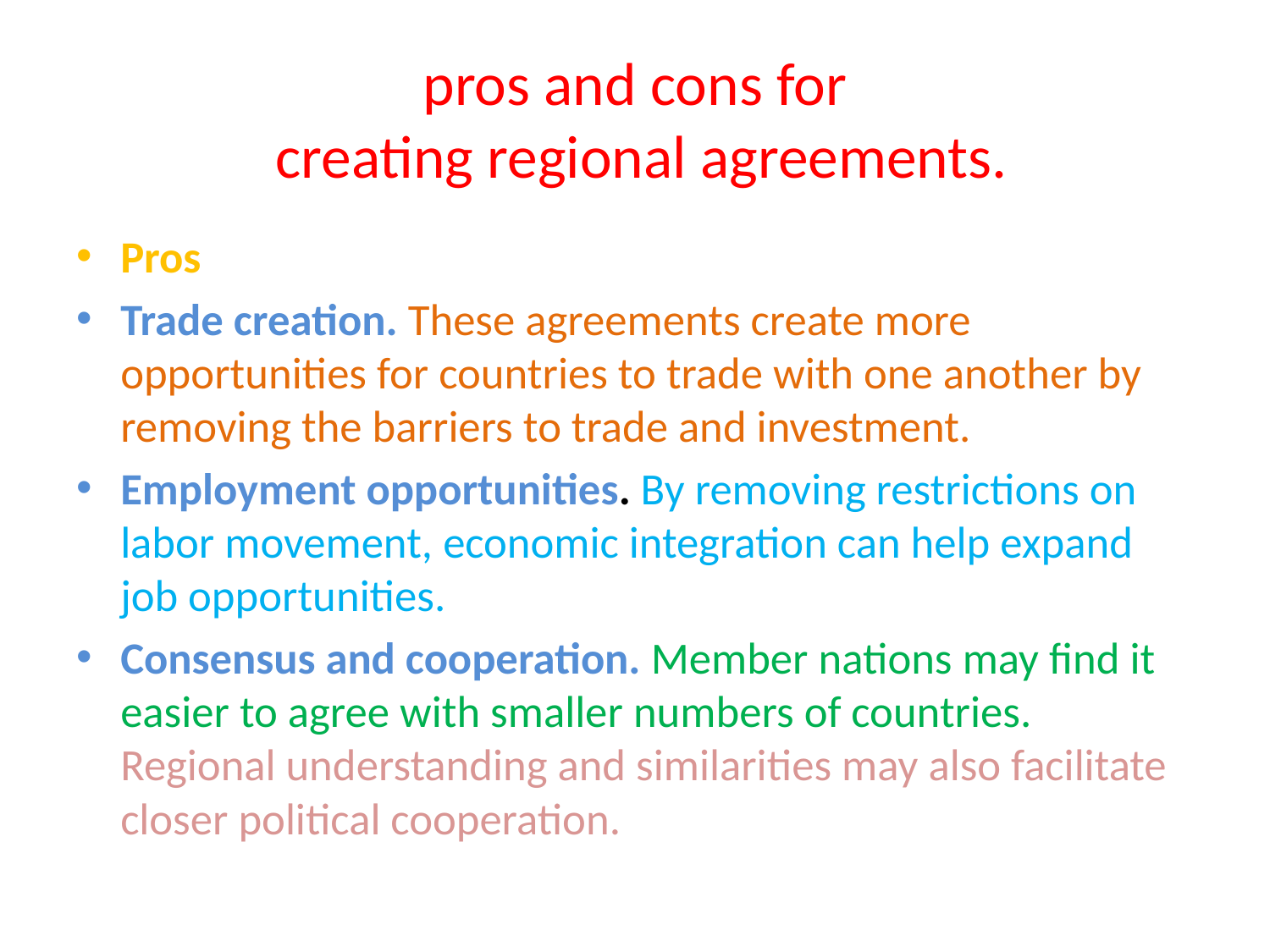

# pros and cons for creating regional agreements.
Pros
Trade creation. These agreements create more opportunities for countries to trade with one another by removing the barriers to trade and investment.
Employment opportunities. By removing restrictions on labor movement, economic integration can help expand job opportunities.
Consensus and cooperation. Member nations may find it easier to agree with smaller numbers of countries. Regional understanding and similarities may also facilitate closer political cooperation.